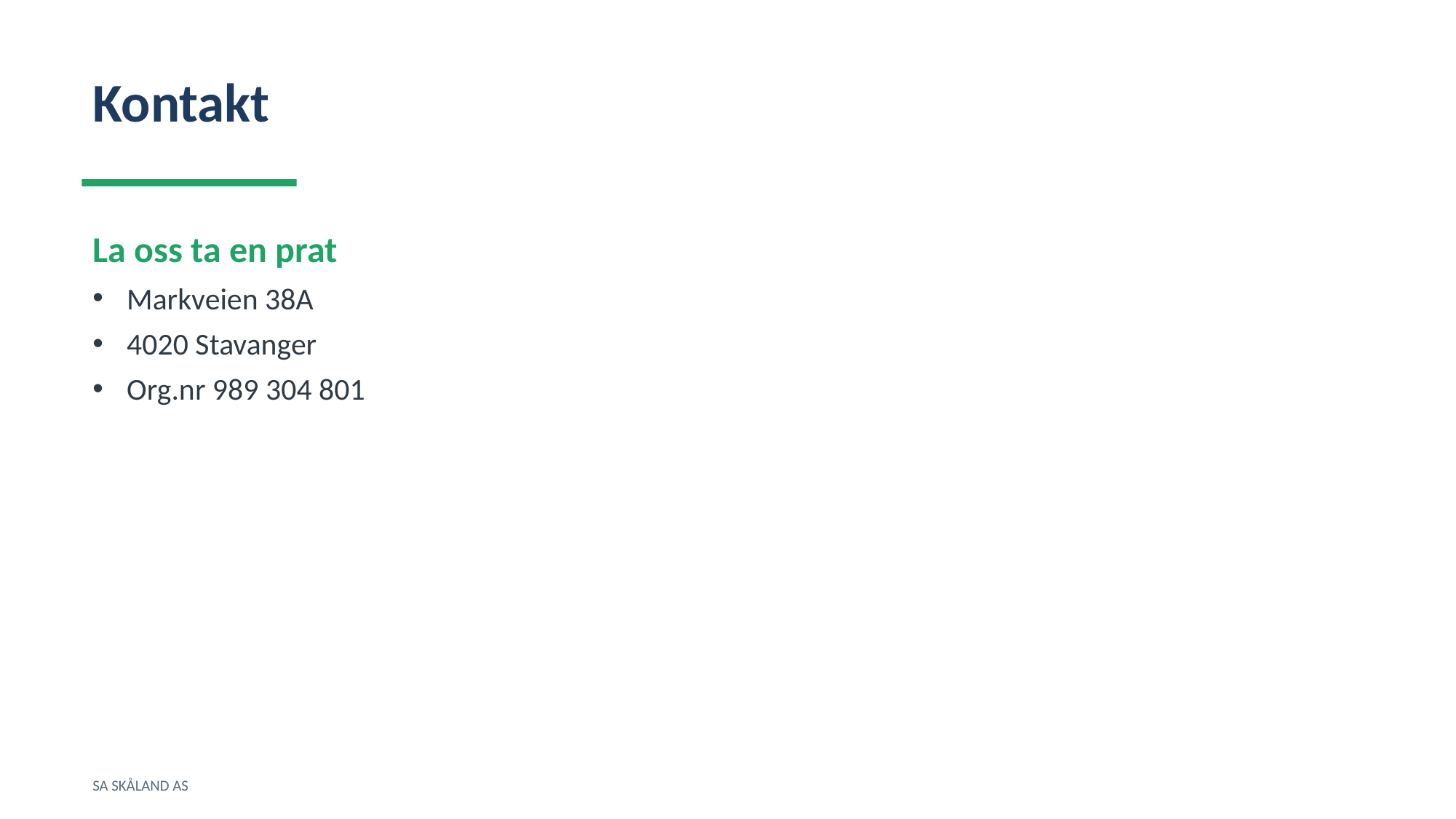

Kontakt

La oss ta en prat
Markveien 38A
4020 Stavanger
Org.nr 989 304 801
SA SKÅLAND AS